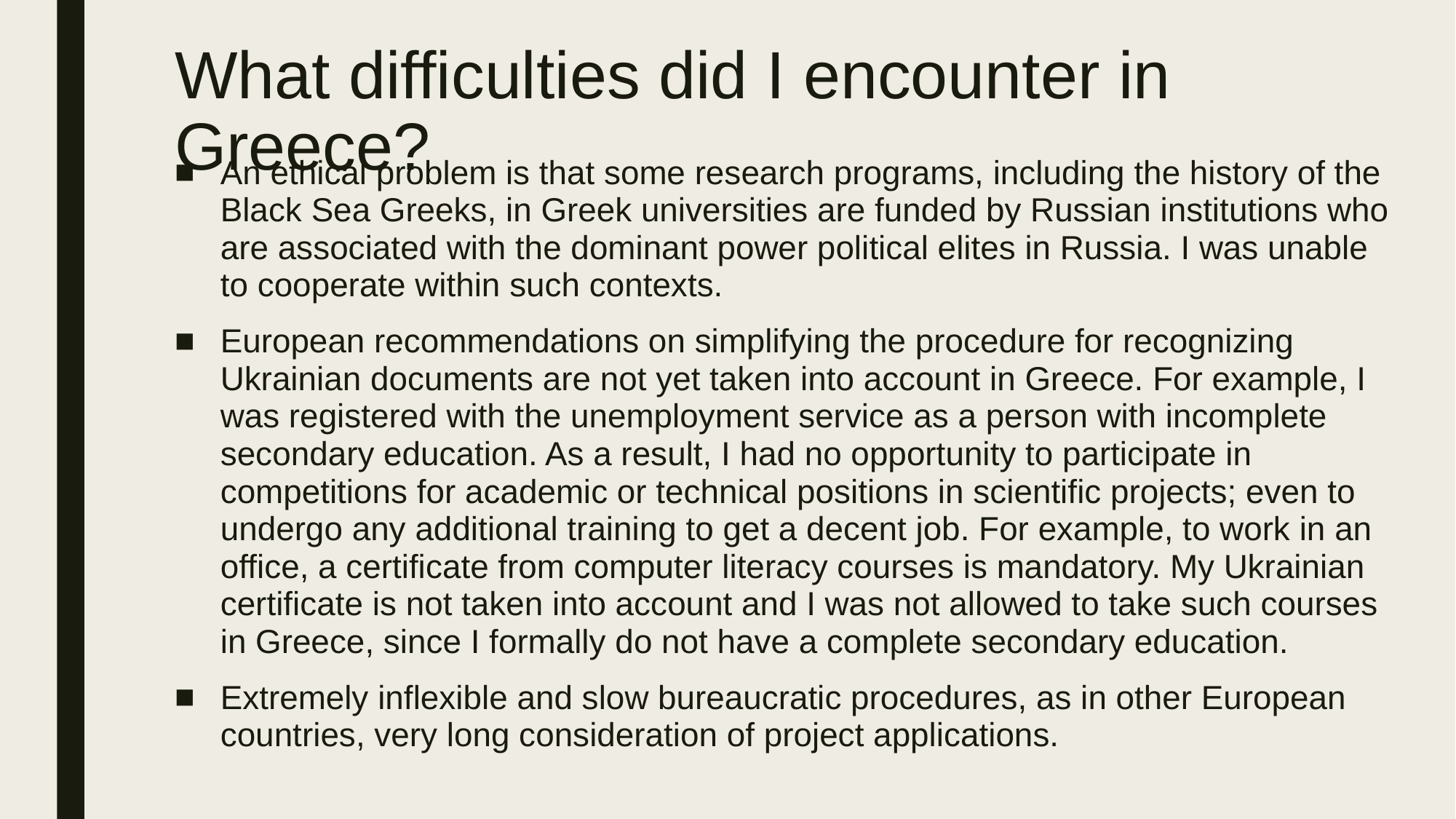

# What difficulties did I encounter in Greece?
An ethical problem is that some research programs, including the history of the Black Sea Greeks, in Greek universities are funded by Russian institutions who are associated with the dominant power political elites in Russia. I was unable to cooperate within such contexts.
European recommendations on simplifying the procedure for recognizing Ukrainian documents are not yet taken into account in Greece. For example, I was registered with the unemployment service as a person with incomplete secondary education. As a result, I had no opportunity to participate in competitions for academic or technical positions in scientific projects; even to undergo any additional training to get a decent job. For example, to work in an office, a certificate from computer literacy courses is mandatory. My Ukrainian certificate is not taken into account and I was not allowed to take such courses in Greece, since I formally do not have a complete secondary education.
Extremely inflexible and slow bureaucratic procedures, as in other European countries, very long consideration of project applications.